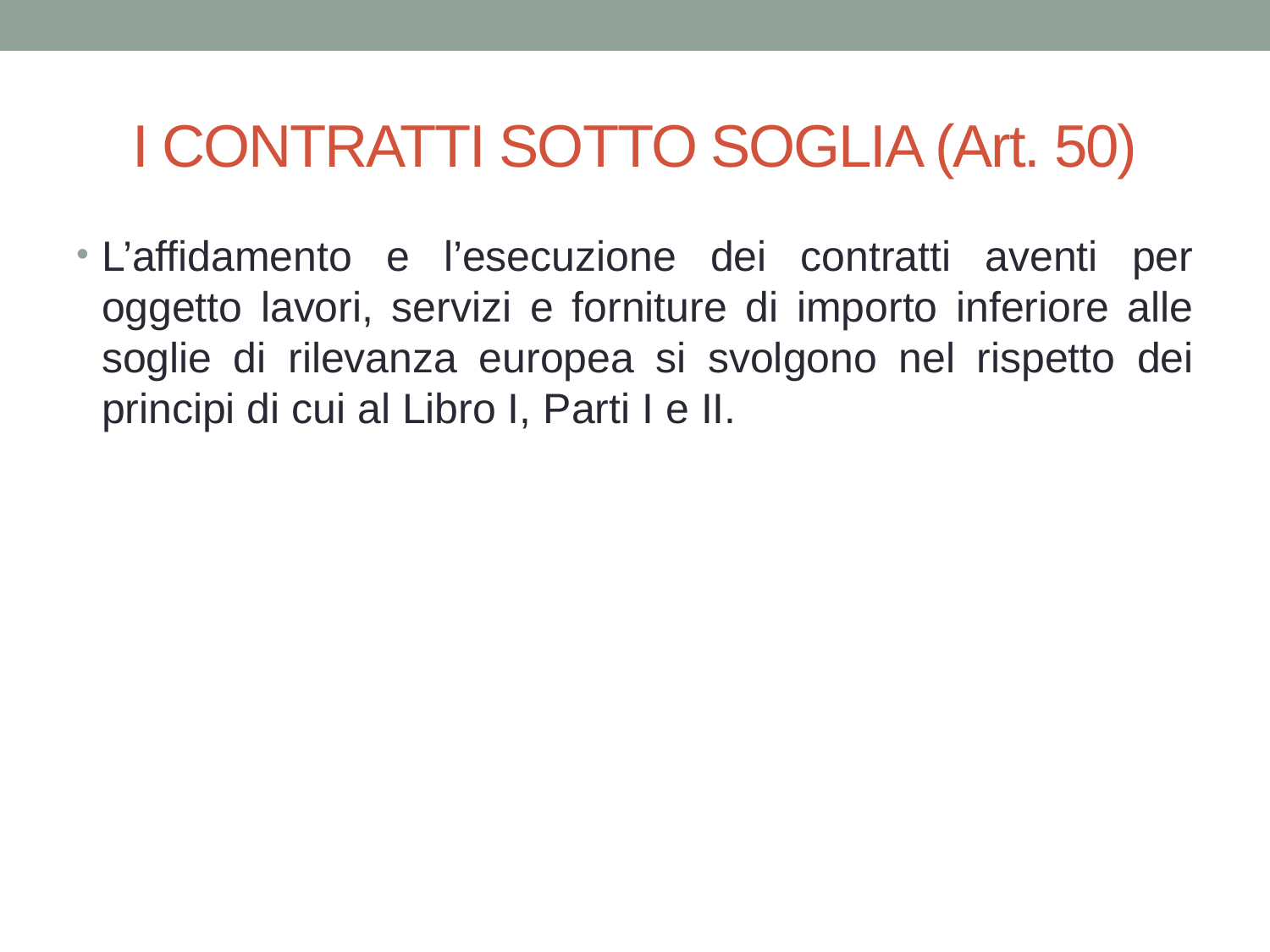

# I CONTRATTI SOTTO SOGLIA (Art. 50)
L’affidamento e l’esecuzione dei contratti aventi per oggetto lavori, servizi e forniture di importo inferiore alle soglie di rilevanza europea si svolgono nel rispetto dei principi di cui al Libro I, Parti I e II.